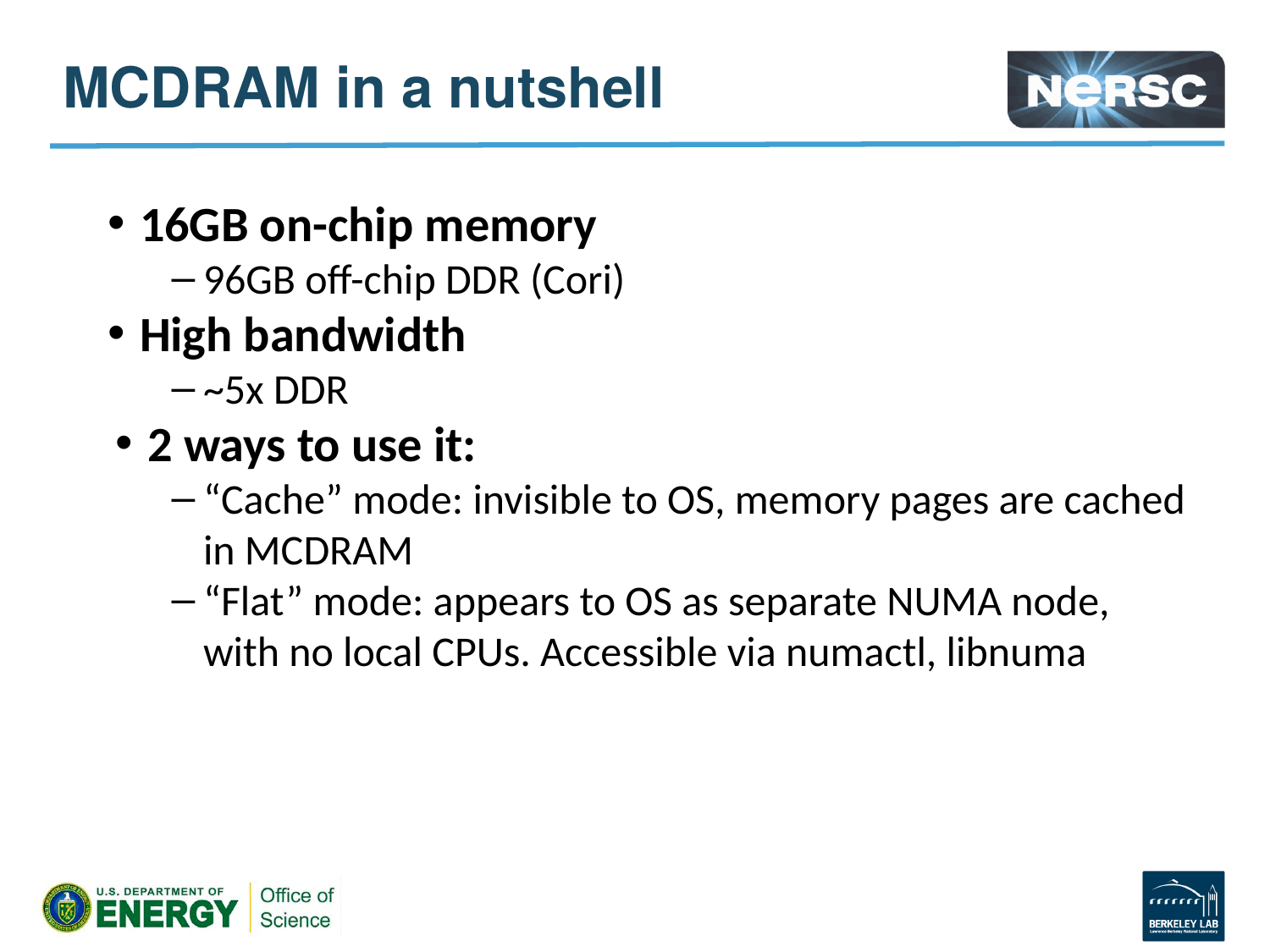

# MCDRAM in a nutshell
16GB on-chip memory
96GB off-chip DDR (Cori)
High bandwidth
~5x DDR
2 ways to use it:
“Cache” mode: invisible to OS, memory pages are cached in MCDRAM
“Flat” mode: appears to OS as separate NUMA node, with no local CPUs. Accessible via numactl, libnuma